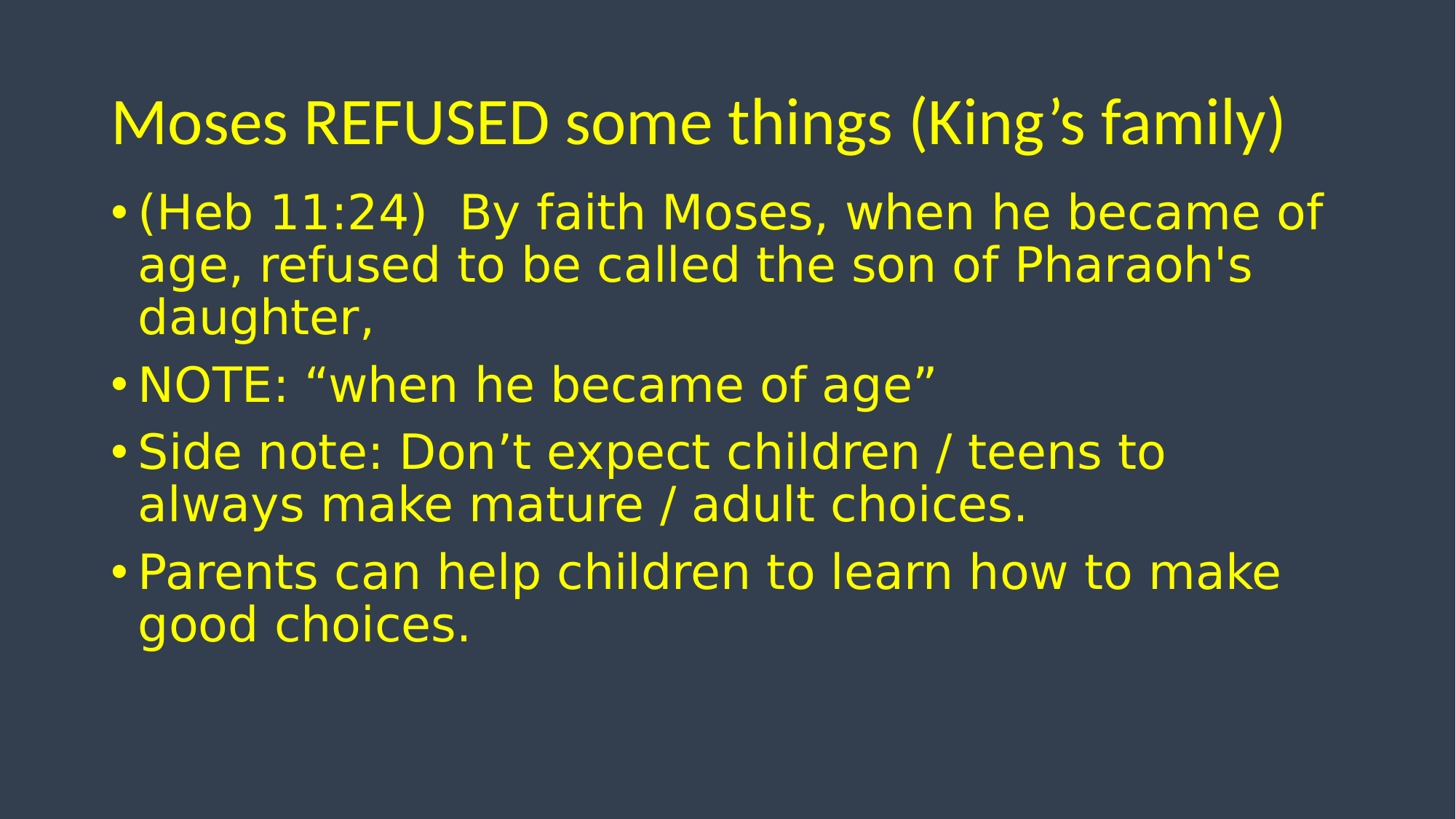

# Moses REFUSED some things (King’s family)
(Heb 11:24)  By faith Moses, when he became of age, refused to be called the son of Pharaoh's daughter,
NOTE: “when he became of age”
Side note: Don’t expect children / teens to always make mature / adult choices.
Parents can help children to learn how to make good choices.